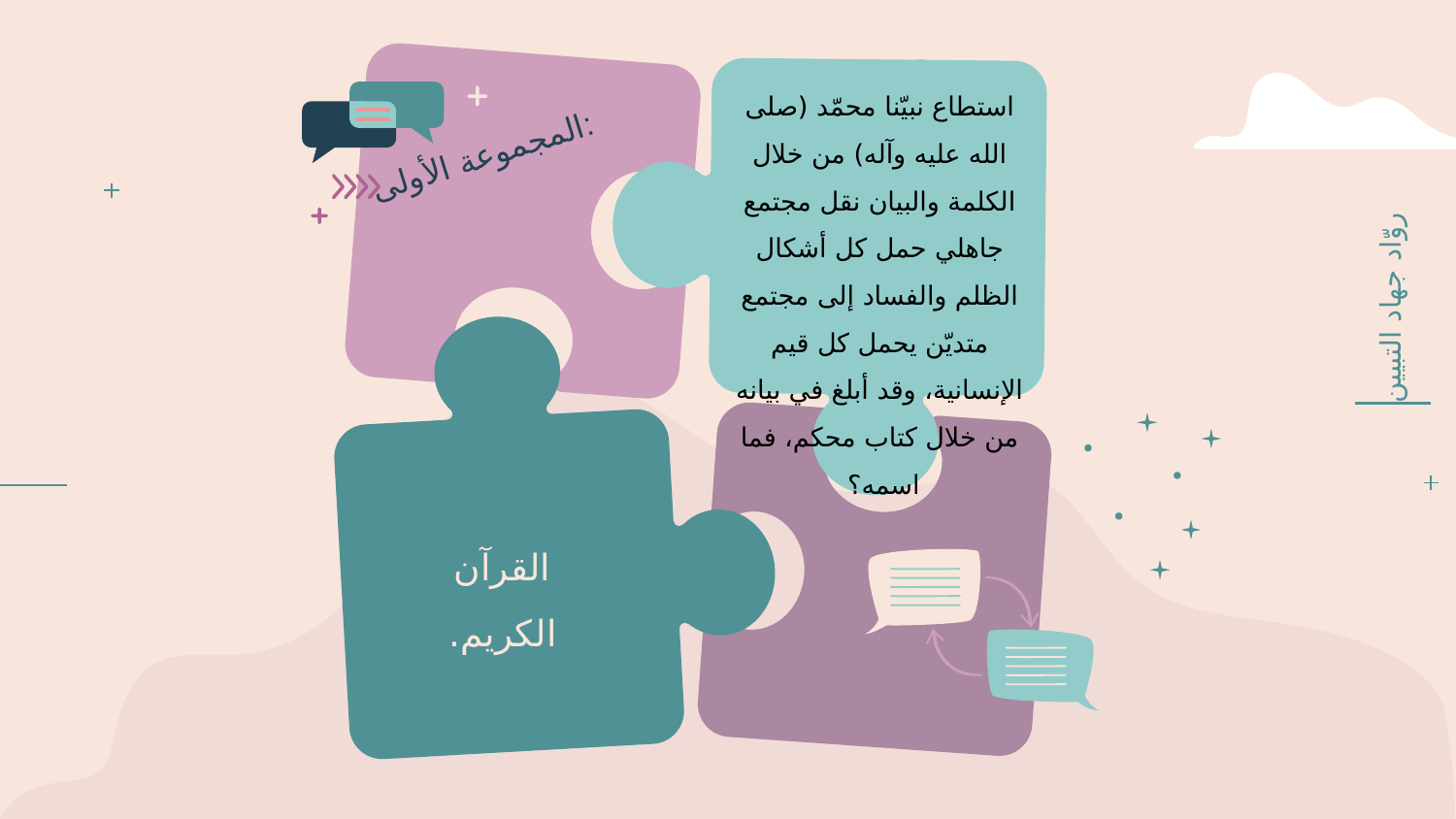

المجموعة الأولى:

استطاع نبيّنا محمّد (صلى الله عليه وآله) من خلال الكلمة والبيان نقل مجتمع جاهلي حمل كل أشكال الظلم والفساد إلى مجتمع متديّن يحمل كل قيم الإنسانية، وقد أبلغ في بيانه من خلال كتاب محكم، فما اسمه؟

روّاد جهاد التبيين

القرآن الكريم.